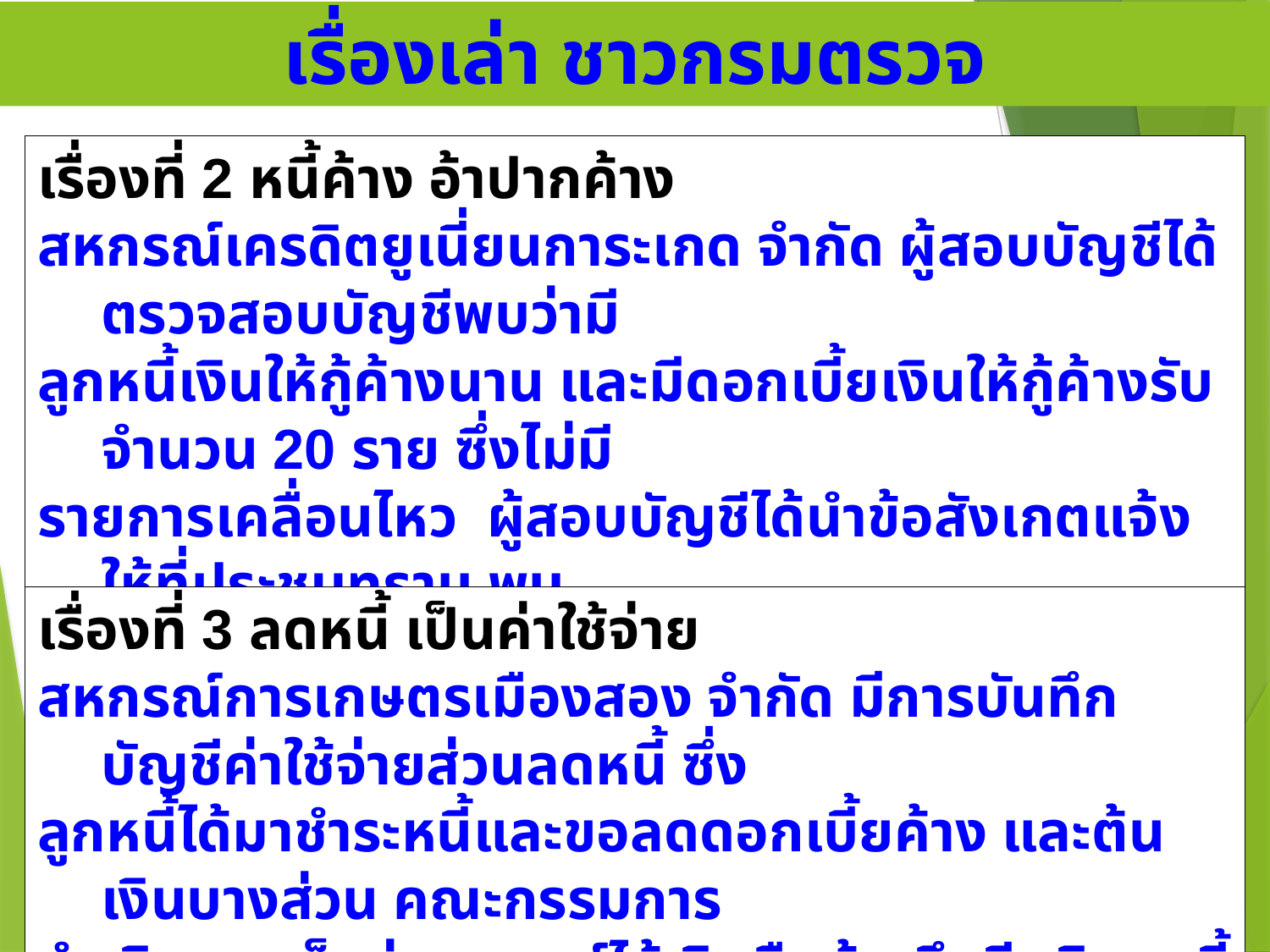

# เรื่องเล่า ชาวกรมตรวจ
เรื่องที่ 2 หนี้ค้าง อ้าปากค้าง
สหกรณ์เครดิตยูเนี่ยนการะเกด จำกัด ผู้สอบบัญชีได้ตรวจสอบบัญชีพบว่ามี
ลูกหนี้เงินให้กู้ค้างนาน และมีดอกเบี้ยเงินให้กู้ค้างรับ จำนวน 20 ราย ซึ่งไม่มี
รายการเคลื่อนไหว  ผู้สอบบัญชีได้นำข้อสังเกตแจ้งให้ที่ประชุมทราบ พบ
ข้อเท็จจริงพบว่าลูกหนี้บางรายได้มีการชำระหนี้เสร็จสิ้น และบางรายเสียชีวิต
แล้ว
เรื่องที่ 3 ลดหนี้ เป็นค่าใช้จ่าย
สหกรณ์การเกษตรเมืองสอง จำกัด มีการบันทึกบัญชีค่าใช้จ่ายส่วนลดหนี้ ซึ่ง
ลูกหนี้ได้มาชำระหนี้และขอลดดอกเบี้ยค้าง และต้นเงินบางส่วน คณะกรรมการ
ดำเนินการเห็นว่าสหกรณ์ได้เงินคืนบ้างจึงมีมติลดหนี้ให้สมาชิกและบันทึกบัญชี
เป็นค่าใช้จ่ายส่วนลดหนี้